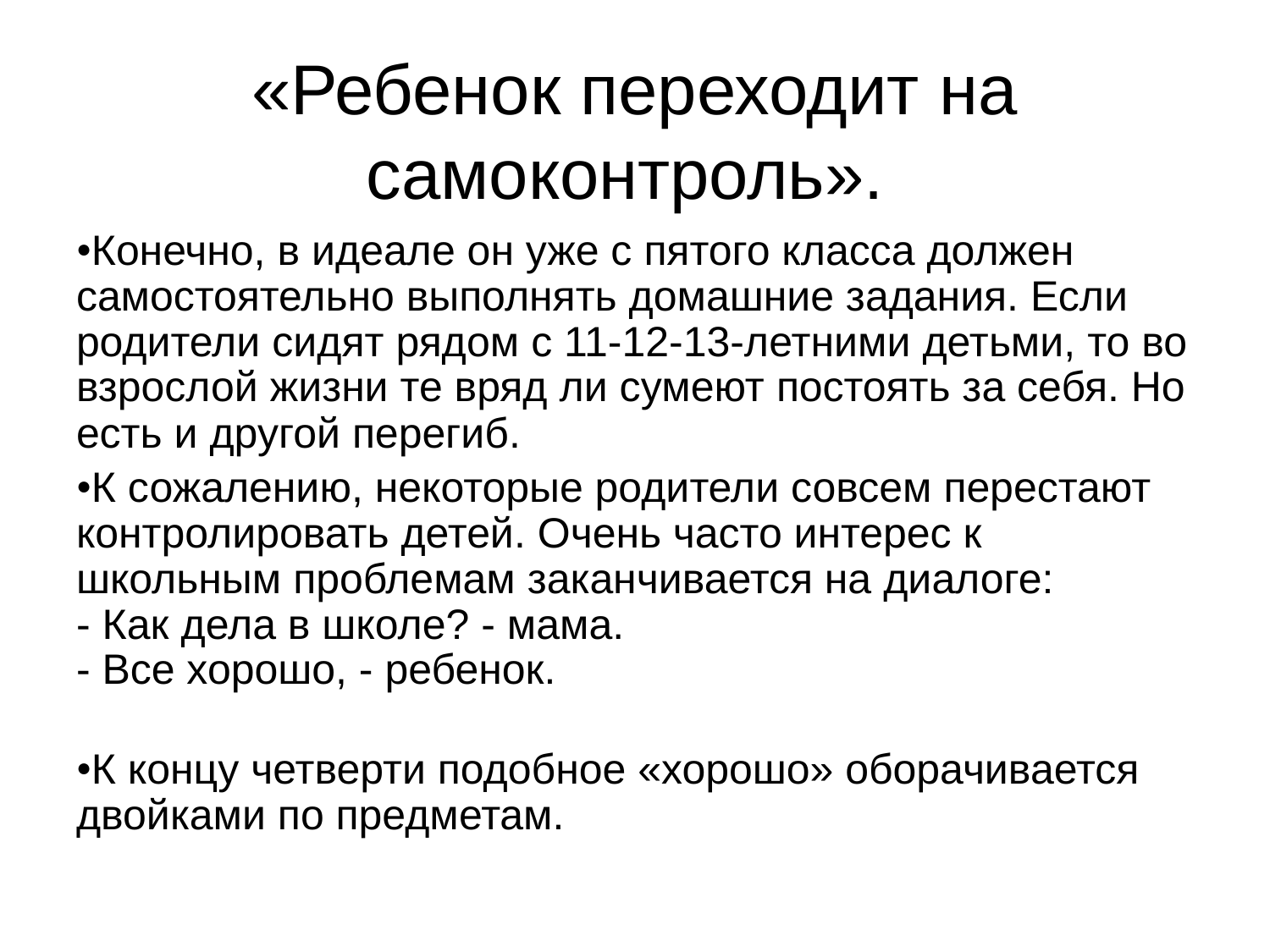

# «Ребенок переходит на самоконтроль».
Конечно, в идеале он уже с пятого класса должен самостоятельно выполнять домашние задания. Если родители сидят рядом с 11-12-13-летними детьми, то во взрослой жизни те вряд ли сумеют постоять за себя. Но есть и другой перегиб.
К сожалению, некоторые родители совсем перестают контролировать детей. Очень часто интерес к школьным проблемам заканчивается на диалоге:
- Как дела в школе? - мама.
- Все хорошо, - ребенок.
К концу четверти подобное «хорошо» оборачивается двойками по предметам.